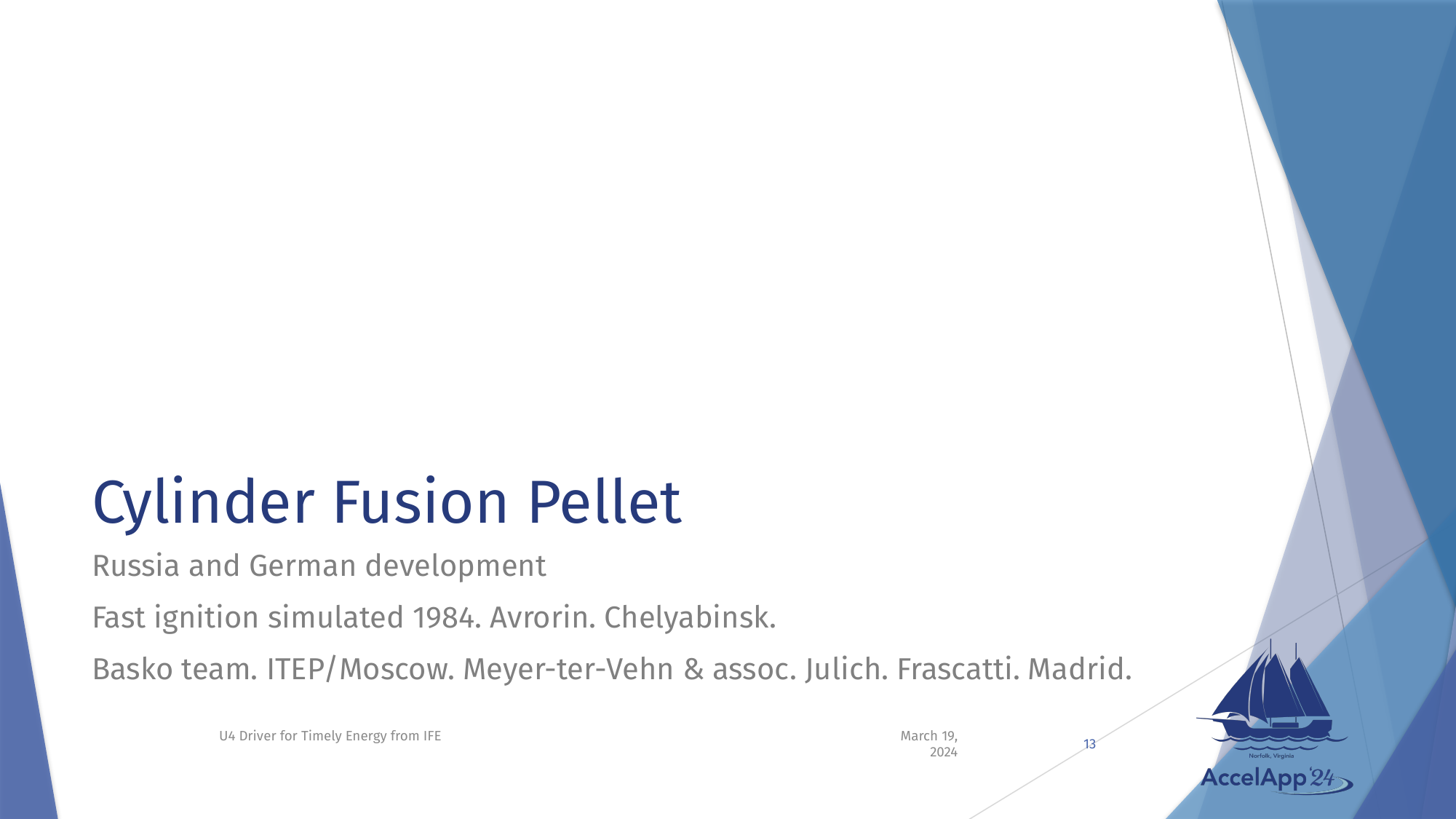

# Cylinder Fusion Pellet
Russia and German development
Fast ignition simulated 1984. Avrorin. Chelyabinsk.
Basko team. ITEP/Moscow. Meyer-ter-Vehn & assoc. Julich. Frascatti. Madrid.
U4 Driver for Timely Energy from IFE
March 19, 2024
13